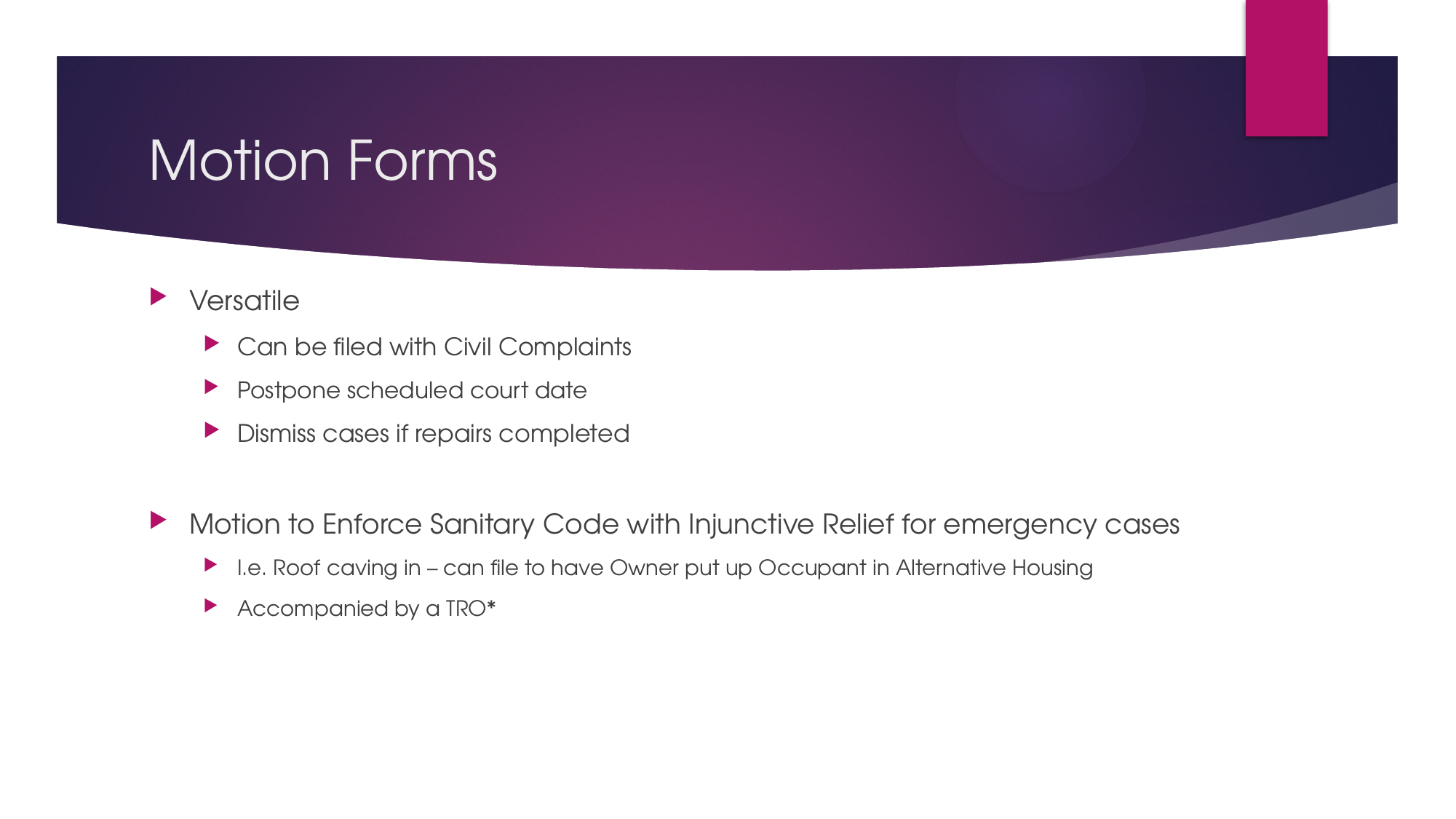

# Motion Forms
Versatile
Can be filed with Civil Complaints
Postpone scheduled court date
Dismiss cases if repairs completed

Motion to Enforce Sanitary Code with Injunctive Relief for emergency cases
I.e. Roof caving in – can file to have Owner put up Occupant in Alternative Housing
Accompanied by a TRO*